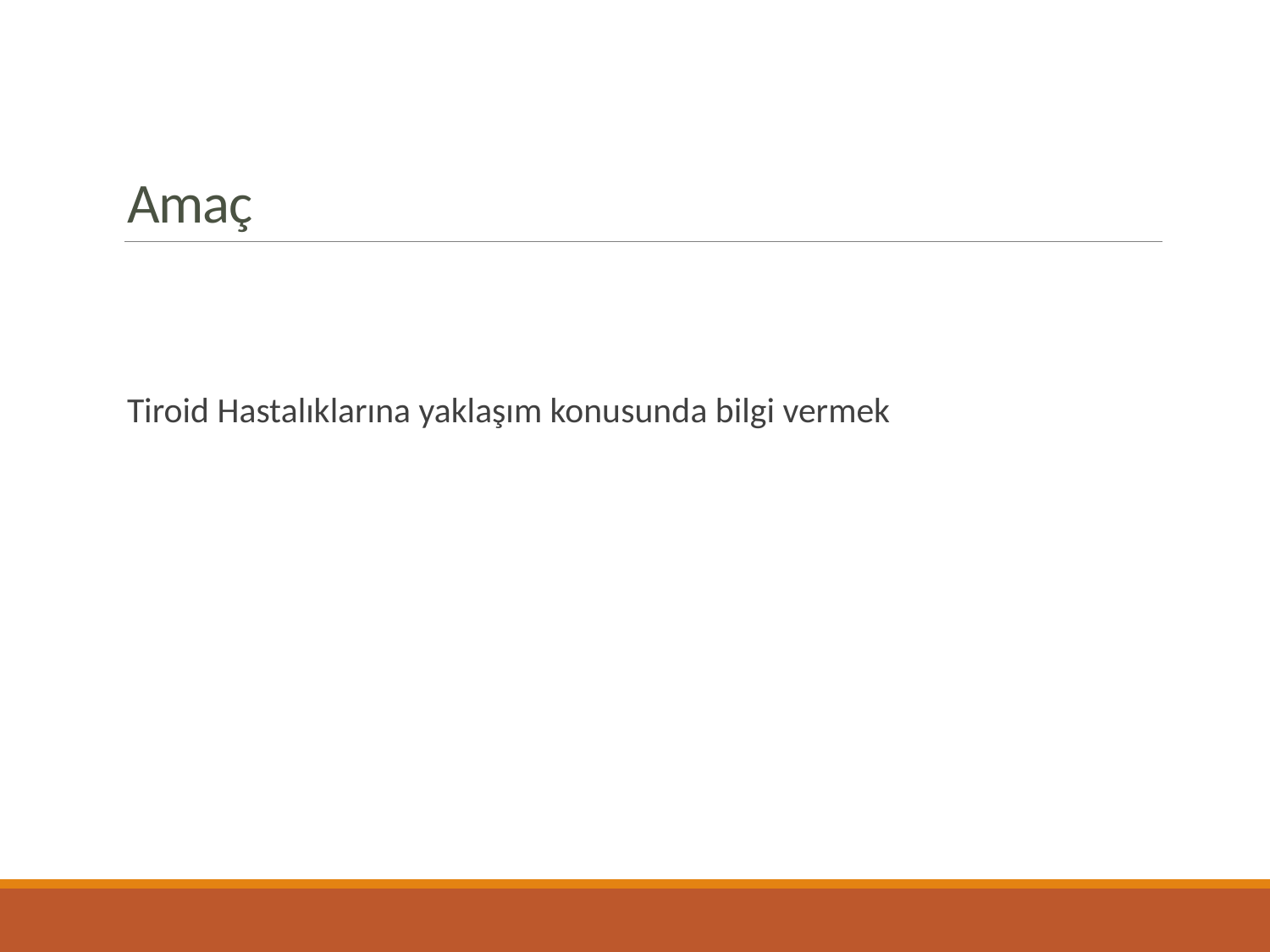

# Amaç

Tiroid Hastalıklarına yaklaşım konusunda bilgi vermek